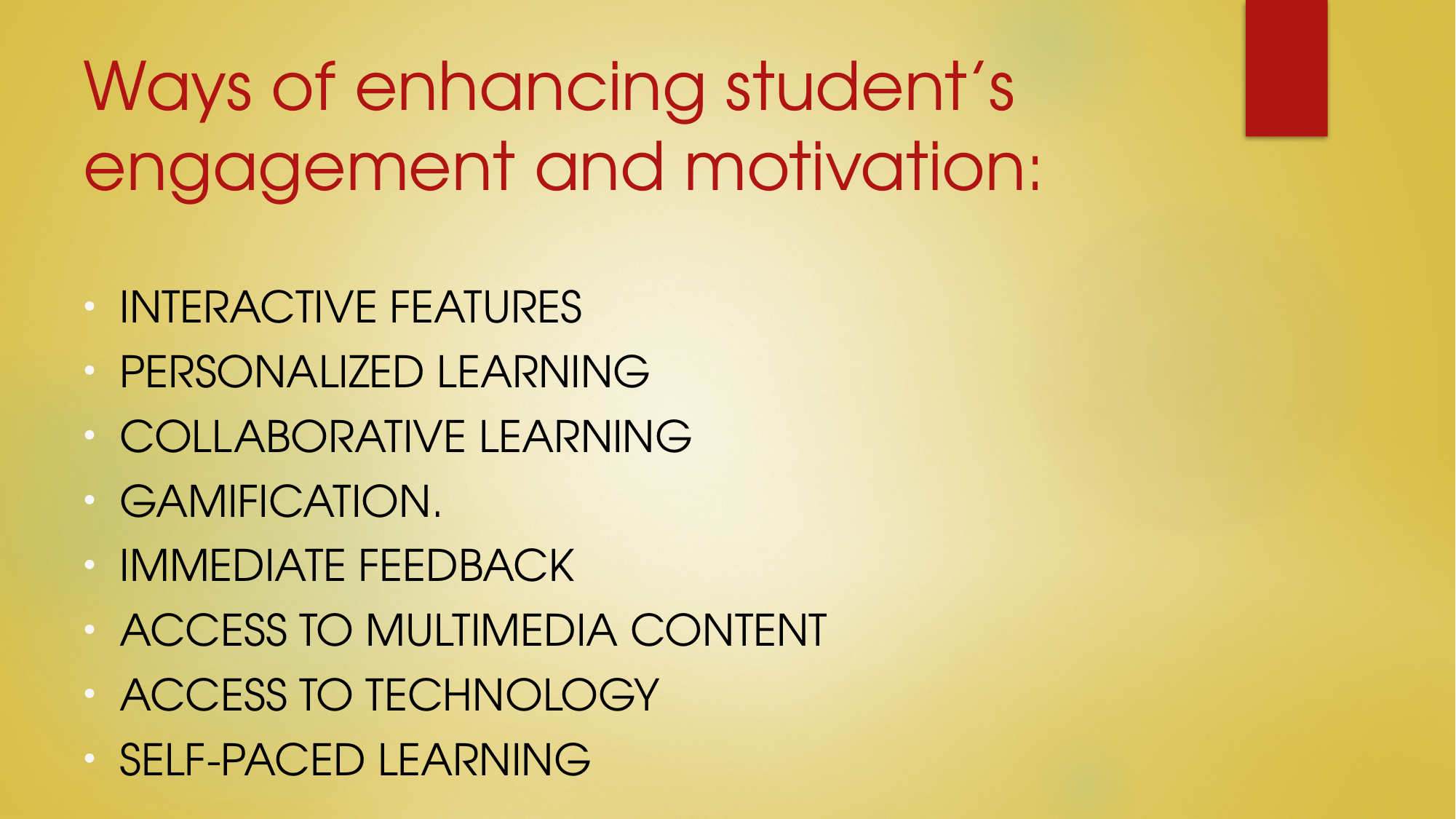

# Ways of enhancing student’s engagement and motivation:
Interactive features
Personalized learning
Collaborative learning
Gamification.
Immediate feedback
Access to multimedia content
Access to technology
Self-paced learning